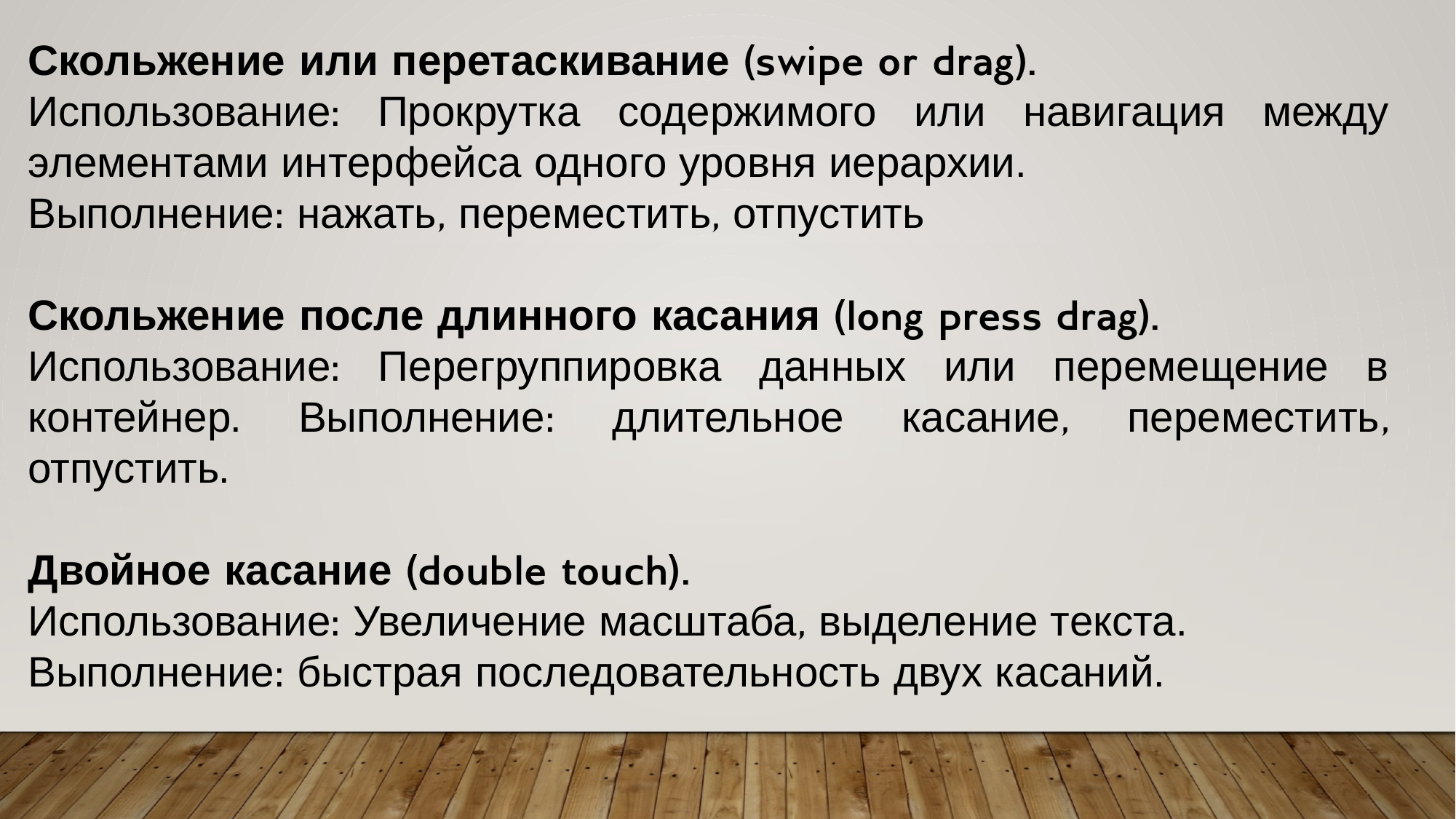

Скольжение или перетаскивание (swipe or drag).
Использование: Прокрутка содержимого или навигация между элементами интерфейса одного уровня иерархии.
Выполнение: нажать, переместить, отпустить

Скольжение после длинного касания (long press drag).
Использование: Перегруппировка данных или перемещение в контейнер. Выполнение: длительное касание, переместить, отпустить.

Двойное касание (double touch).
Использование: Увеличение масштаба, выделение текста.
Выполнение: быстрая последовательность двух касаний.